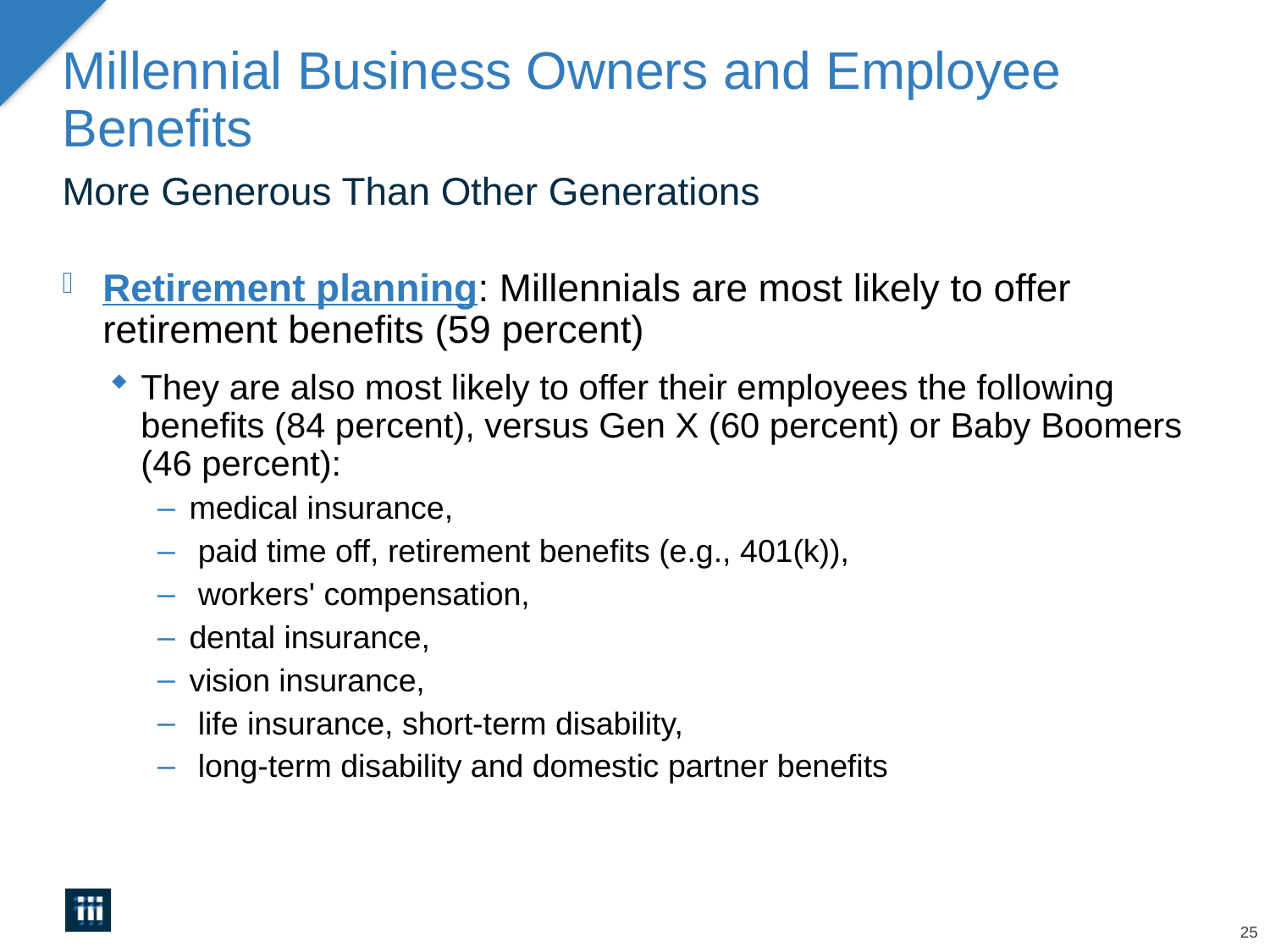

# Millennial Business Owners and Employee Benefits
More Generous Than Other Generations
Retirement planning: Millennials are most likely to offer retirement benefits (59 percent)
They are also most likely to offer their employees the following benefits (84 percent), versus Gen X (60 percent) or Baby Boomers (46 percent):
medical insurance,
 paid time off, retirement benefits (e.g., 401(k)),
 workers' compensation,
dental insurance,
vision insurance,
 life insurance, short-term disability,
 long-term disability and domestic partner benefits